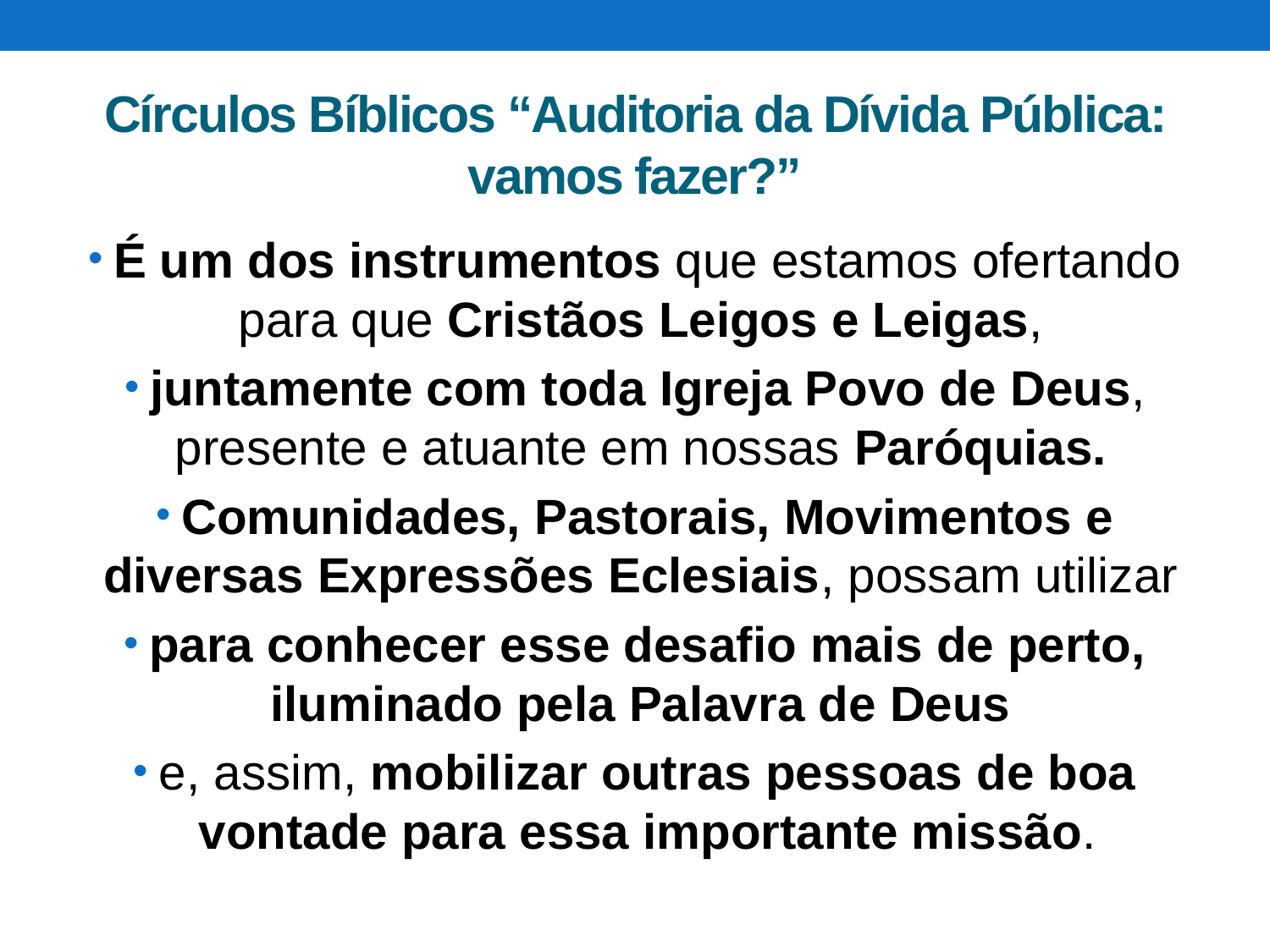

# Círculos Bíblicos “Auditoria da Dívida Pública: vamos fazer?”
É um dos instrumentos que estamos ofertando para que Cristãos Leigos e Leigas,
juntamente com toda Igreja Povo de Deus, presente e atuante em nossas Paróquias.
Comunidades, Pastorais, Movimentos e diversas Expressões Eclesiais, possam utilizar
para conhecer esse desafio mais de perto, iluminado pela Palavra de Deus
e, assim, mobilizar outras pessoas de boa vontade para essa importante missão.